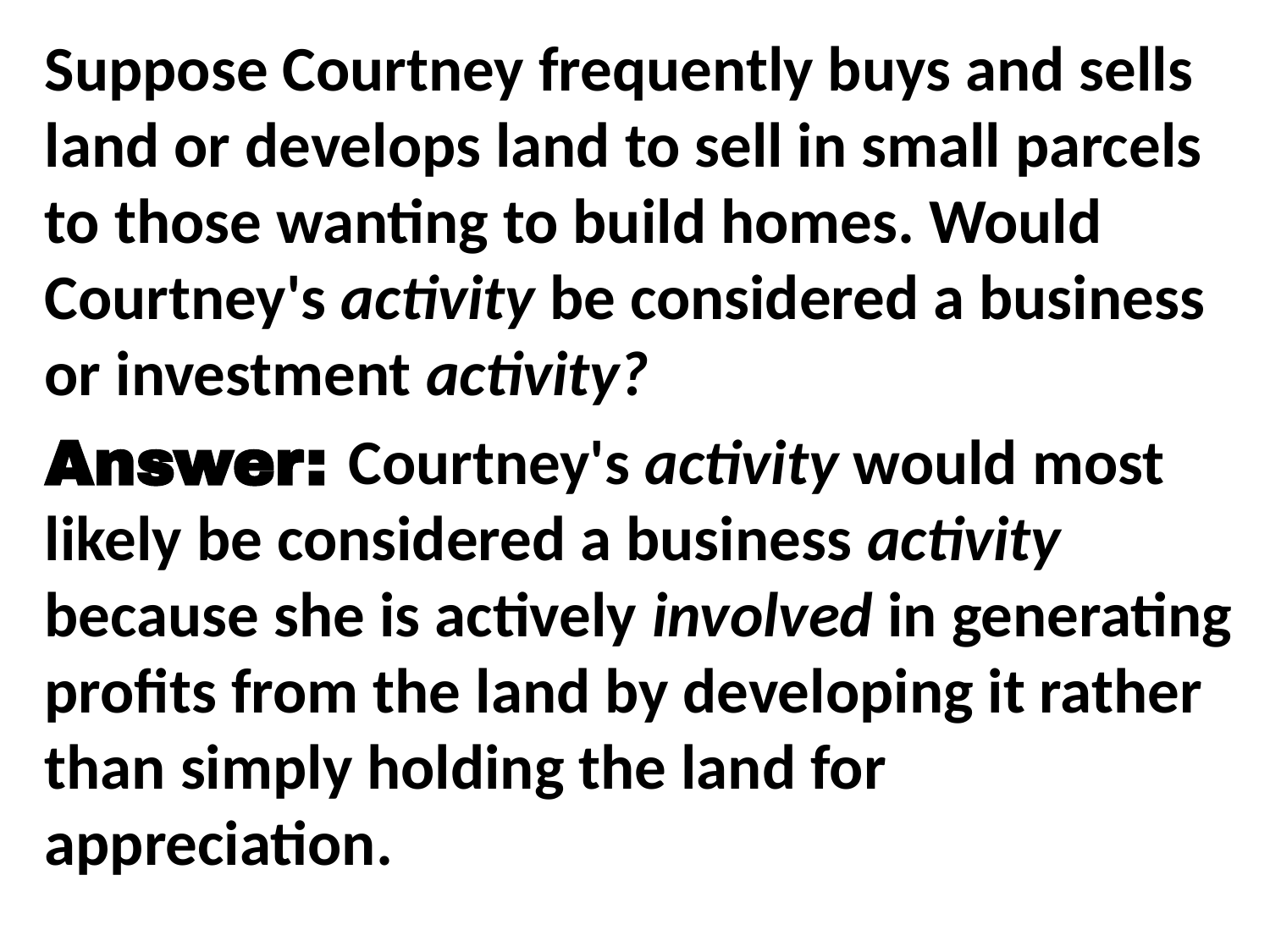

Suppose Courtney frequently buys and sells land or develops land to sell in small parcels to those wanting to build homes. Would Courtney's activity be considered a business or investment activity?
Answer: Courtney's activity would most likely be considered a business activity because she is actively involved in generating profits from the land by developing it rather than simply holding the land for appreciation.